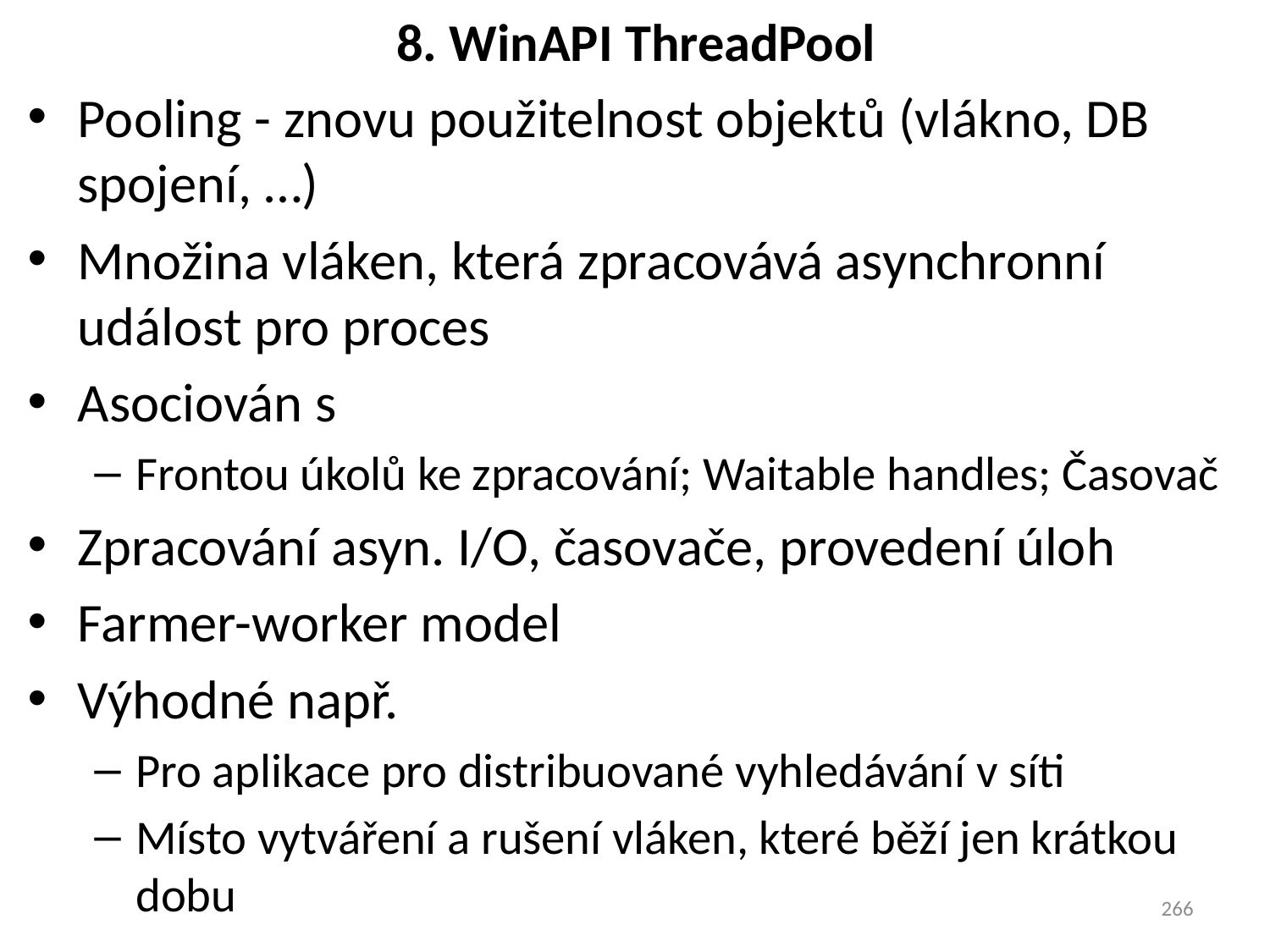

# 8. WinAPI ThreadPool
Pooling - znovu použitelnost objektů (vlákno, DB spojení, …)
Množina vláken, která zpracovává asynchronní událost pro proces
Asociován s
Frontou úkolů ke zpracování; Waitable handles; Časovač
Zpracování asyn. I/O, časovače, provedení úloh
Farmer-worker model
Výhodné např.
Pro aplikace pro distribuované vyhledávání v síti
Místo vytváření a rušení vláken, které běží jen krátkou dobu
266